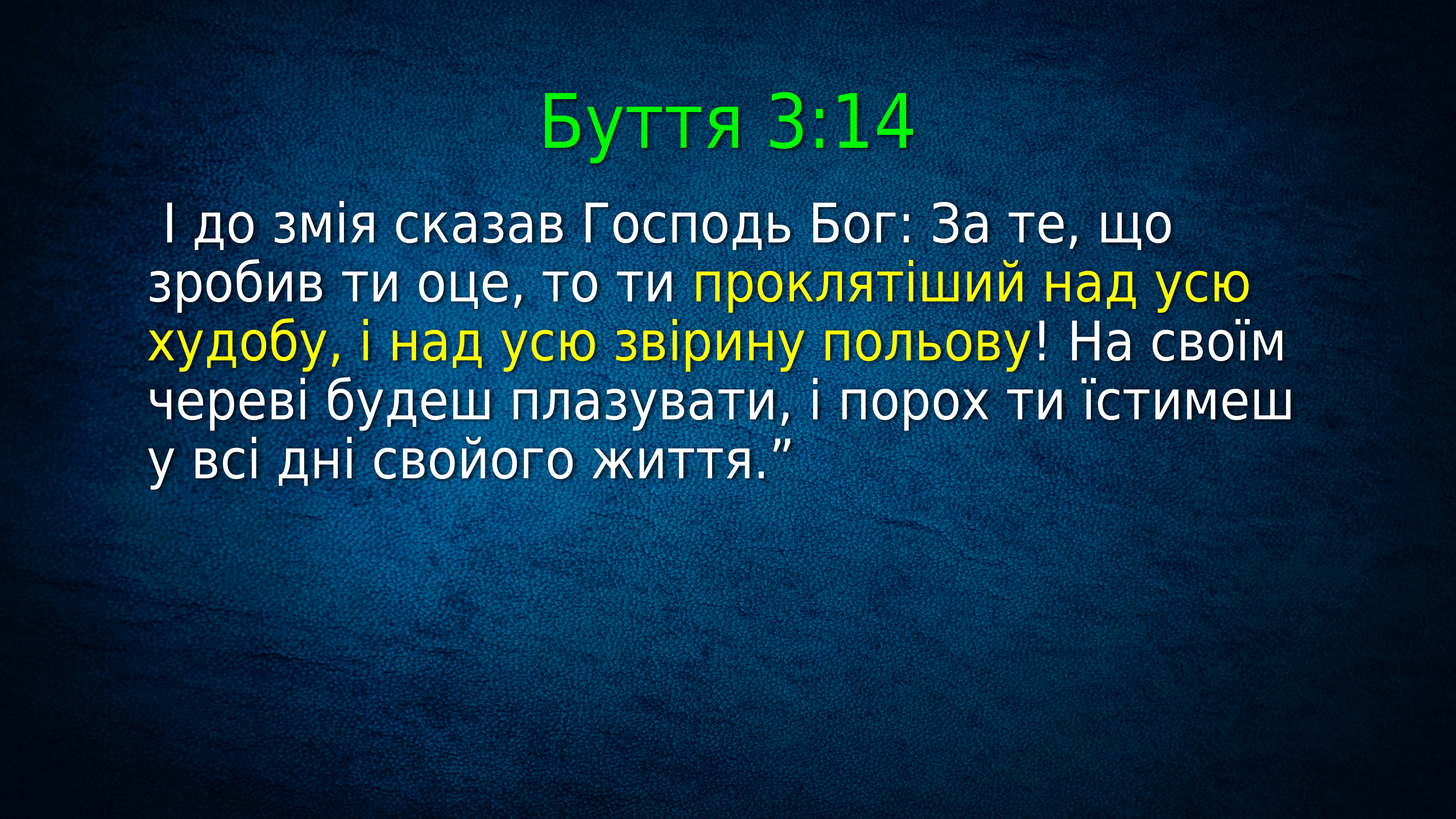

Буття 3:14
 І до змія сказав Господь Бог: За те, що зробив ти оце, то ти проклятіший над усю худобу, і над усю звірину польову! На своїм череві будеш плазувати, і порох ти їстимеш у всі дні свойого життя.”